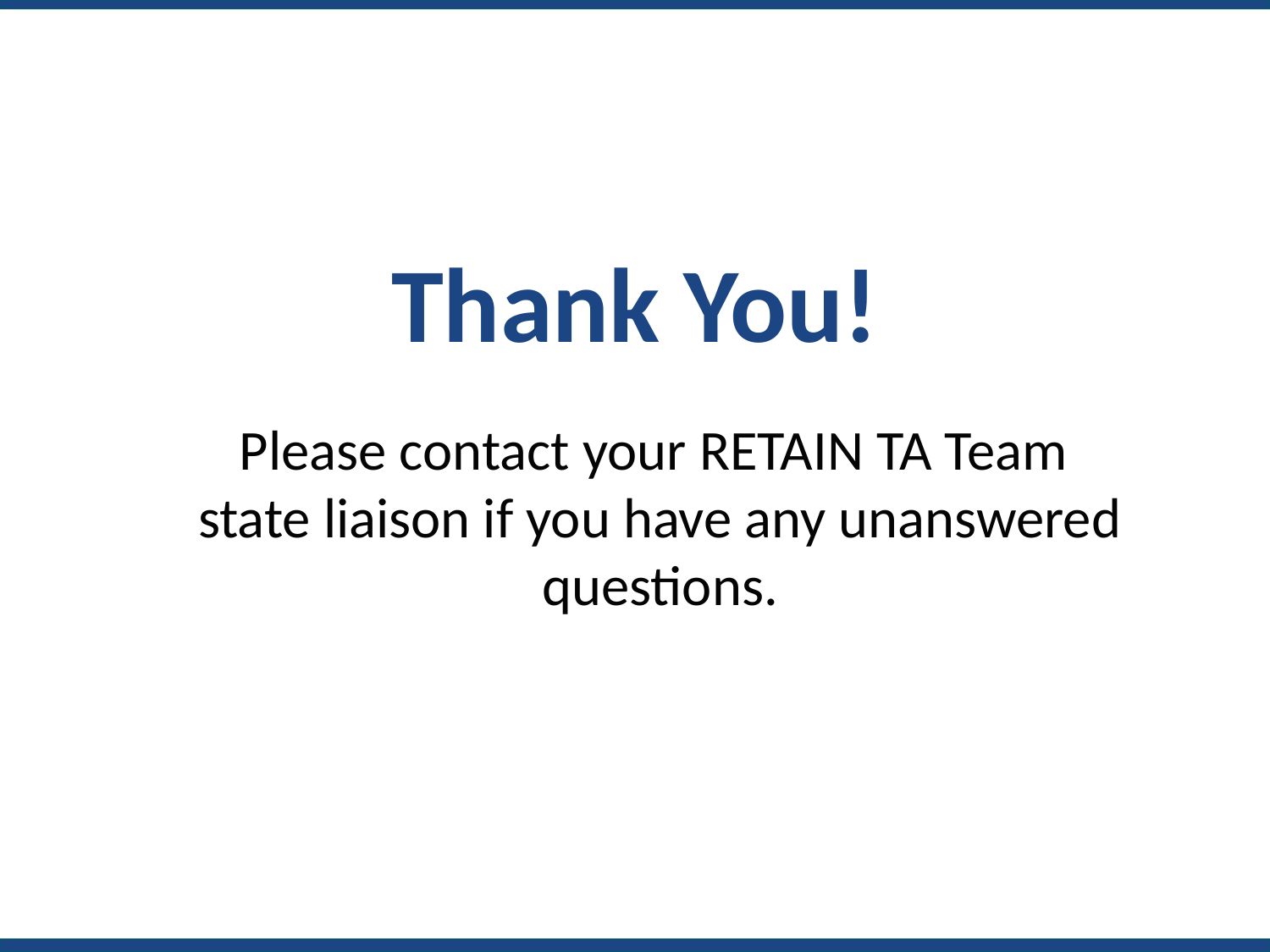

# Thank You!

Please contact your RETAIN TA Team
state liaison if you have any unanswered questions.